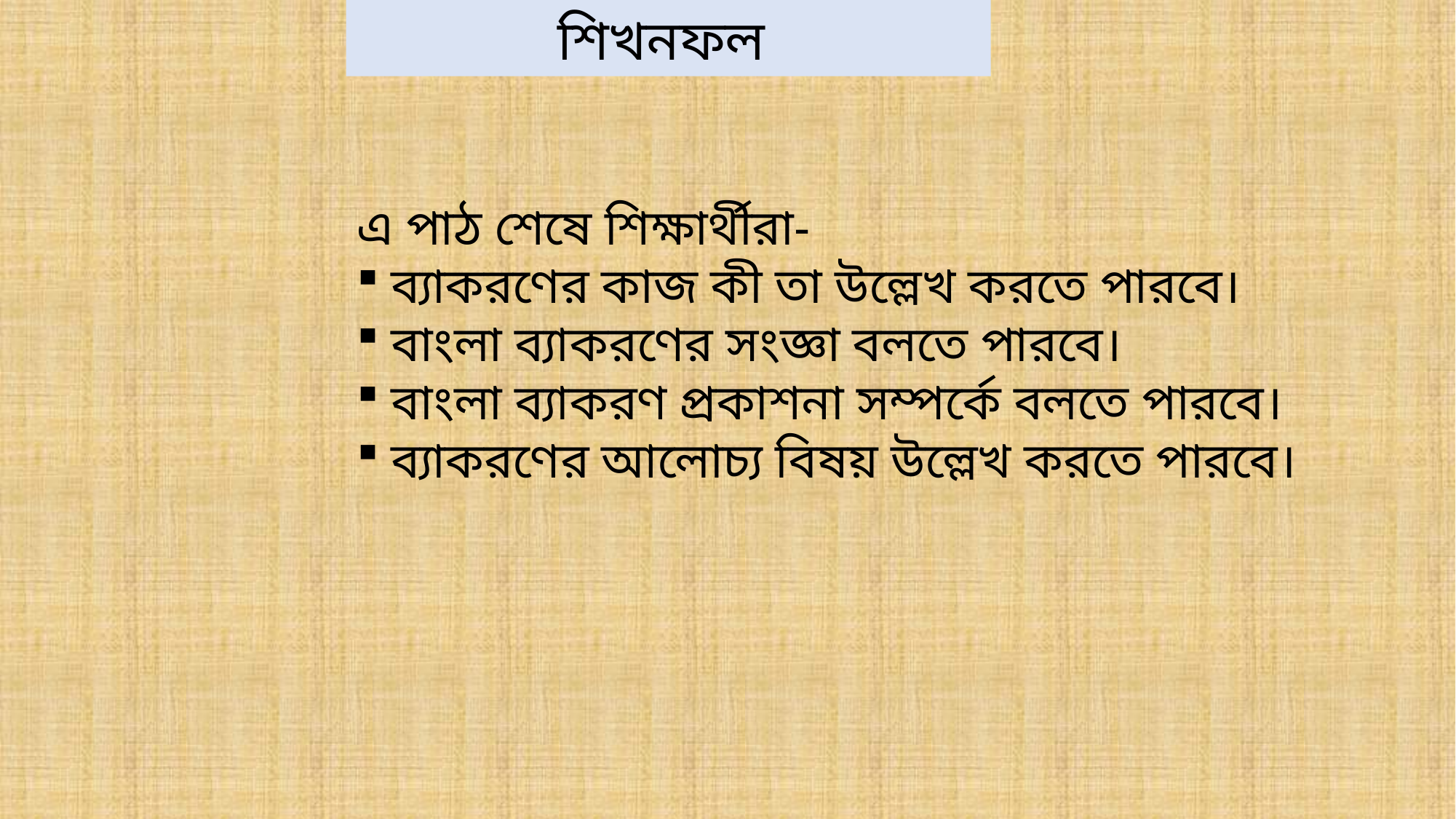

শিখনফল
এ পাঠ শেষে শিক্ষার্থীরা-
ব্যাকরণের কাজ কী তা উল্লেখ করতে পারবে।
বাংলা ব্যাকরণের সংজ্ঞা বলতে পারবে।
বাংলা ব্যাকরণ প্রকাশনা সম্পর্কে বলতে পারবে।
ব্যাকরণের আলোচ্য বিষয় উল্লেখ করতে পারবে।